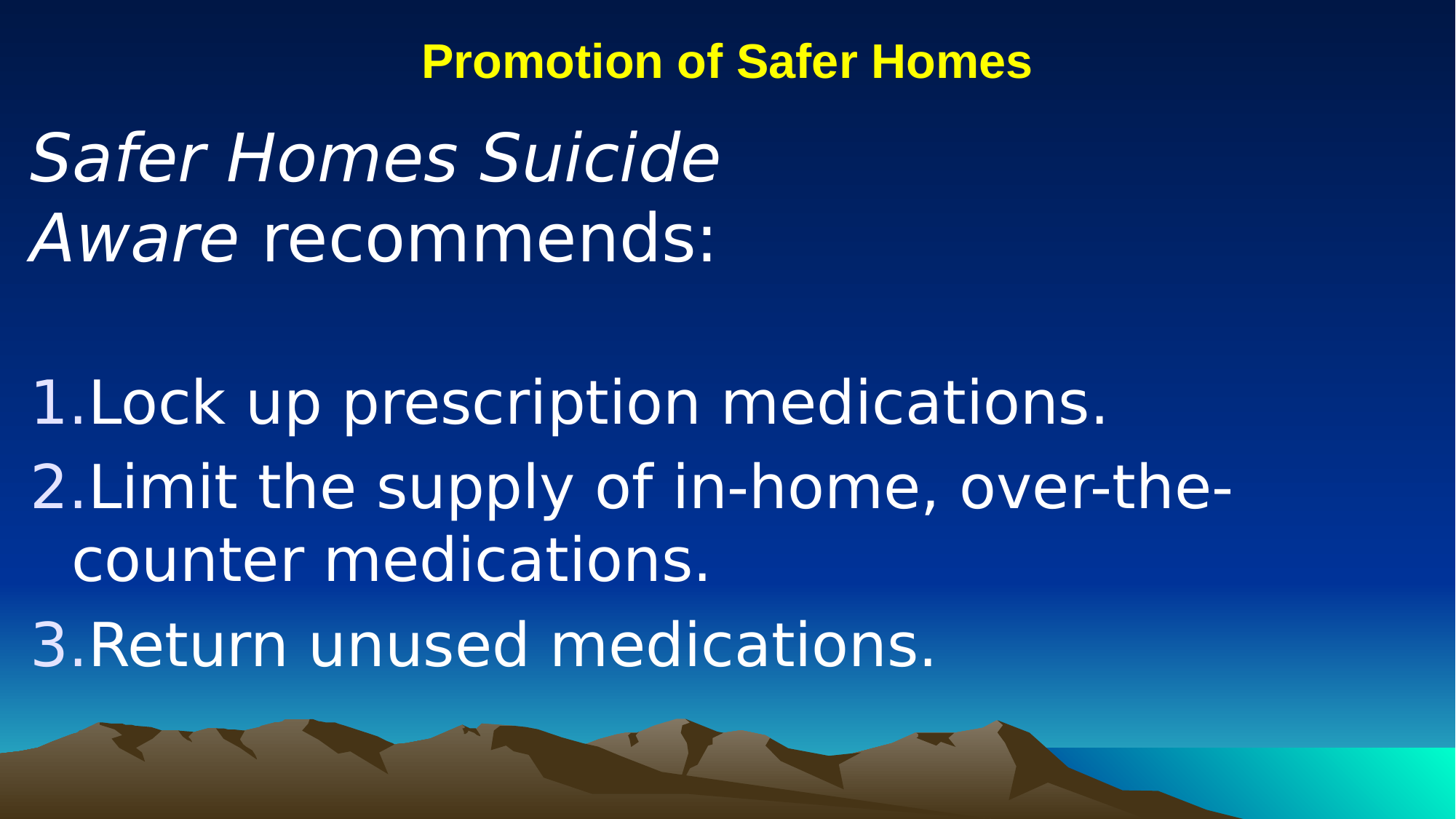

# Promotion of Safer Homes
Safer Homes Suicide Aware recommends:

Lock up prescription medications.
Limit the supply of in-home, over-the-counter medications.
Return unused medications.